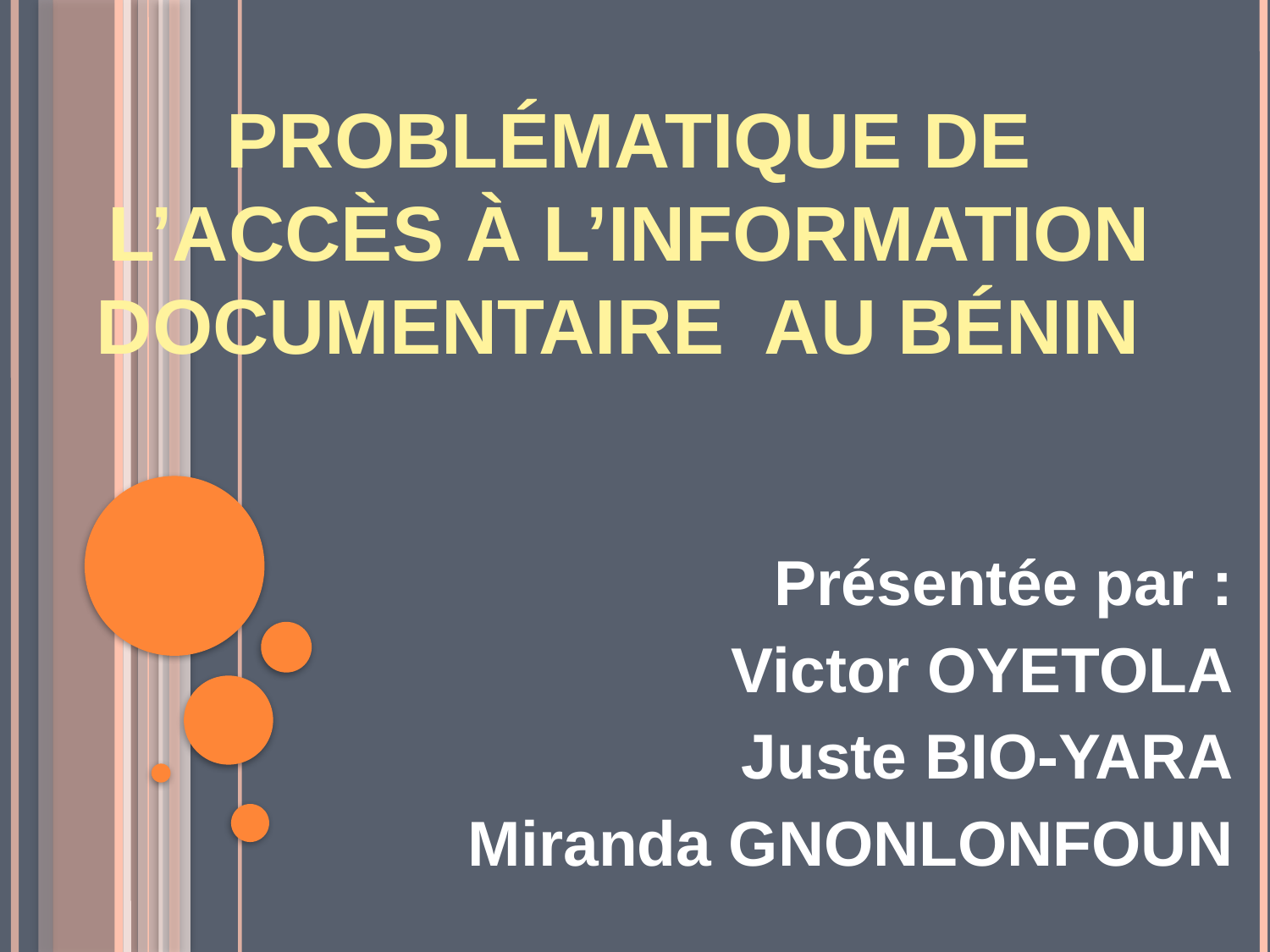

# PROBLÉMATIQUE DE L’ACCÈS À L’INFORMATION DOCUMENTAIRE  AU BÉNIN
Présentée par :
Victor OYETOLA
Juste BIO-YARA
Miranda GNONLONFOUN